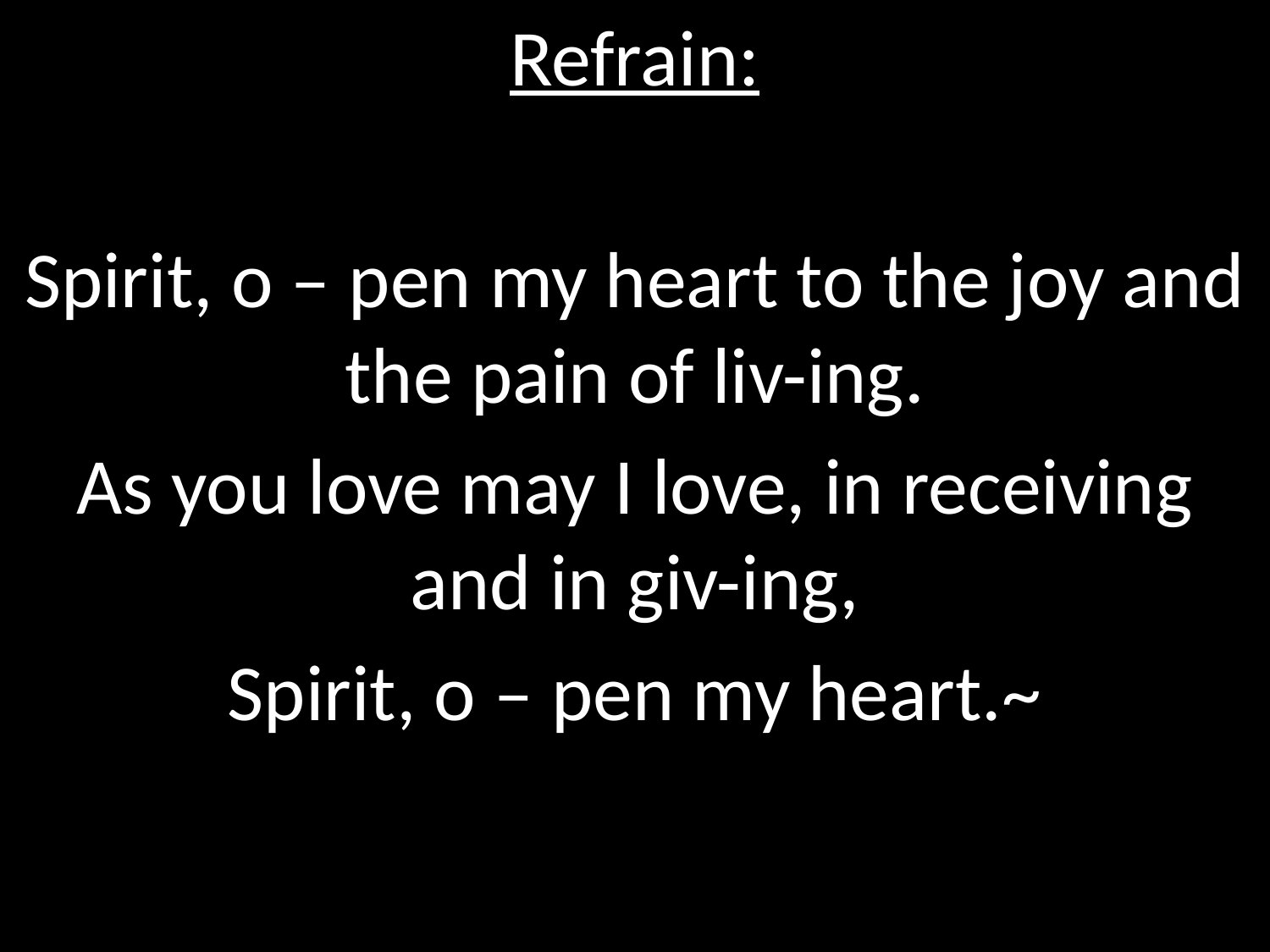

Refrain:

Spirit, o – pen my heart to the joy and the pain of liv-ing.
As you love may I love, in receiving and in giv-ing,
Spirit, o – pen my heart.~